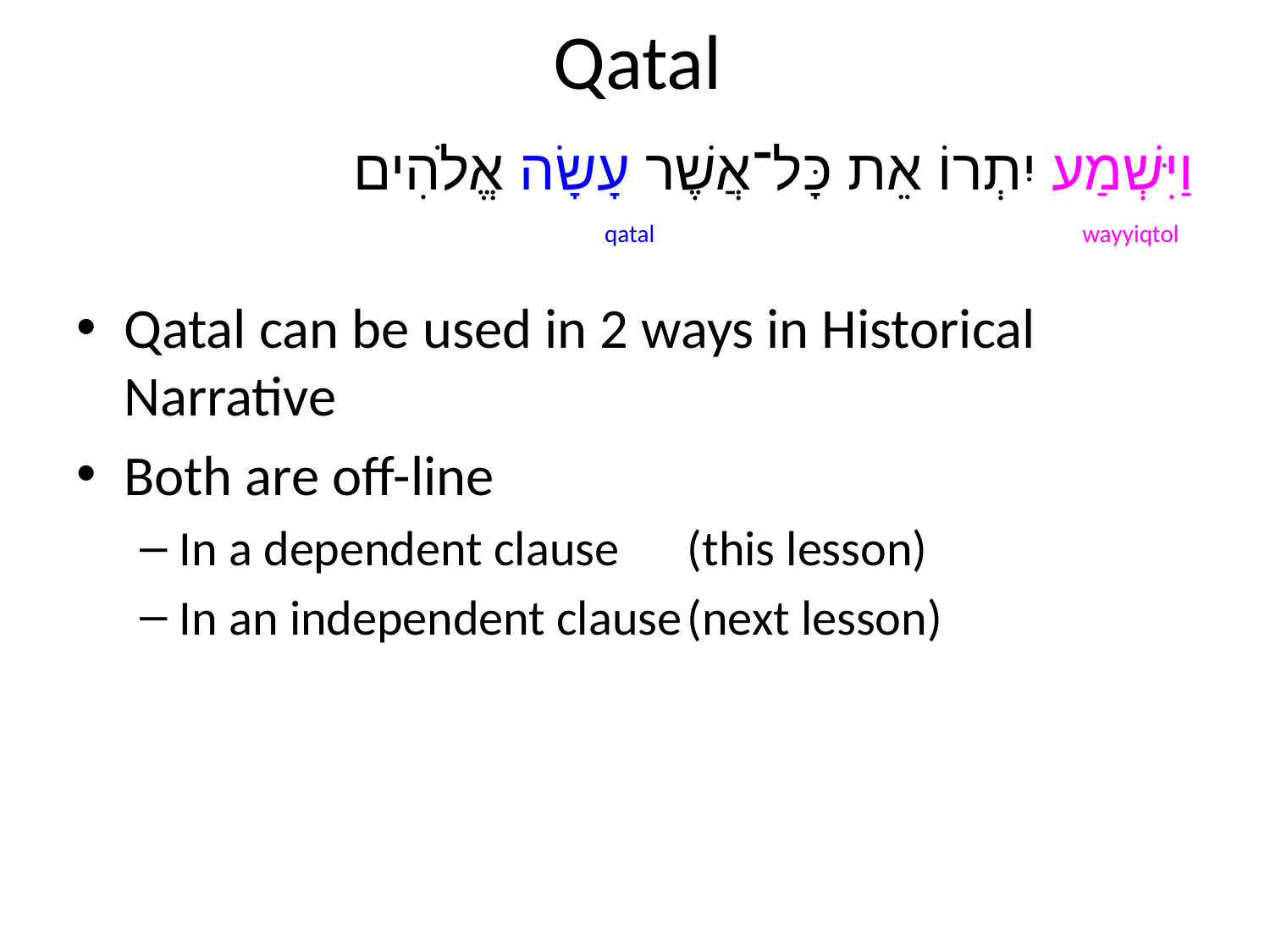

# Qatal
וַיִּשְׁמַע יִתְרוֹ אֵת כָּל־אֲשֶׁר עָשָׂה אֱלֹהִים
qatal
wayyiqtol
Qatal can be used in 2 ways in Historical Narrative
Both are off-line
In a dependent clause	(this lesson)
In an independent clause	(next lesson)